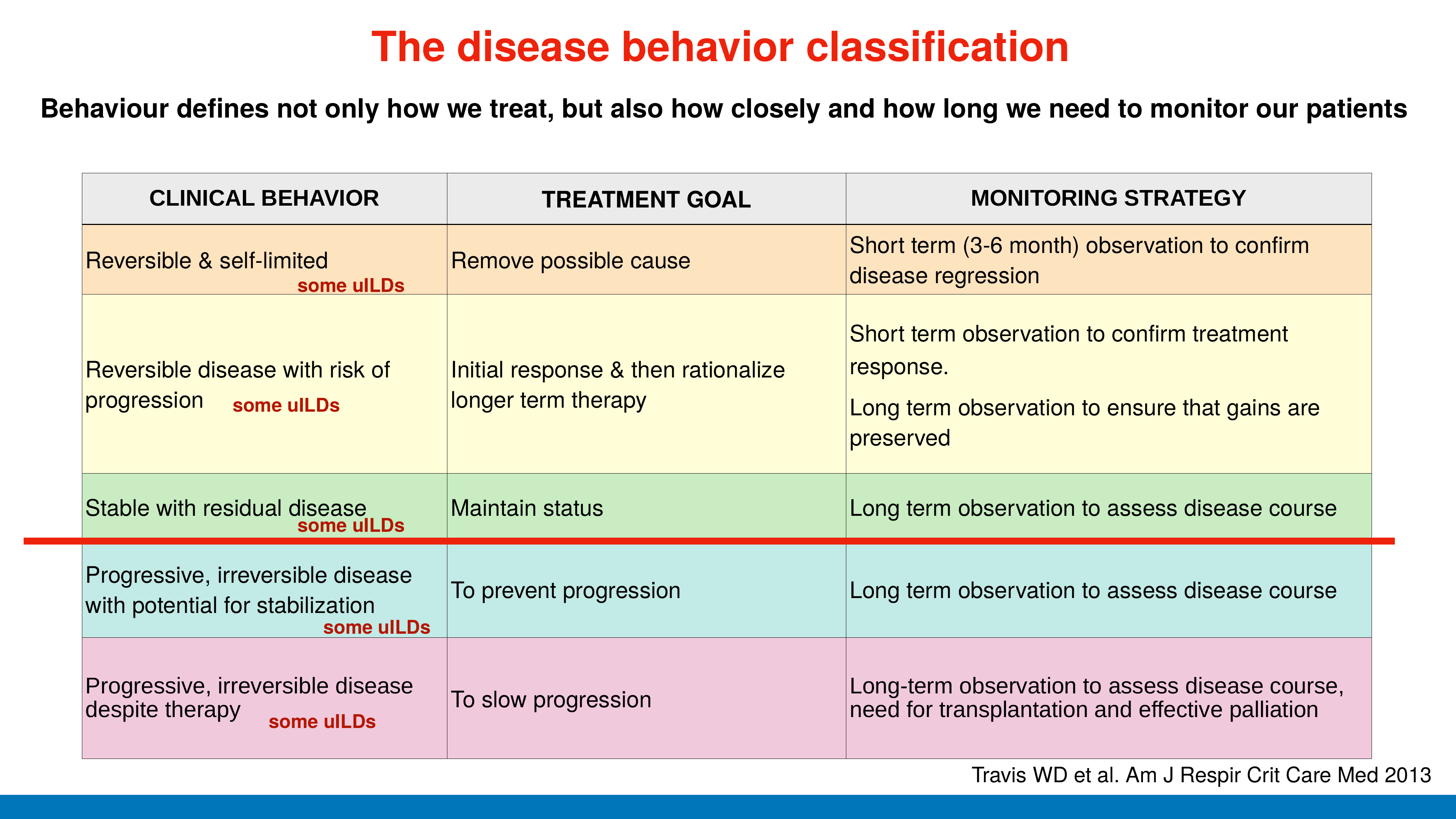

# The disease behavior classification
Behaviour defines not only how we treat, but also how closely and how long we need to monitor our patients
| CLINICAL BEHAVIOR | TREATMENT GOAL | MONITORING STRATEGY |
| --- | --- | --- |
| Reversible & self-limited | Remove possible cause | Short term (3-6 month) observation to confirm disease regression |
| Reversible disease with risk of progression | Initial response & then rationalize longer term therapy | Short term observation to confirm treatment response. Long term observation to ensure that gains are preserved |
| Stable with residual disease | Maintain status | Long term observation to assess disease course |
| Progressive, irreversible disease with potential for stabilization | To prevent progression | Long term observation to assess disease course |
| Progressive, irreversible disease despite therapy | To slow progression | Long-term observation to assess disease course, need for transplantation and effective palliation |
some uILDs
some uILDs
some uILDs

some uILDs
some uILDs
Travis WD et al. Am J Respir Crit Care Med 2013